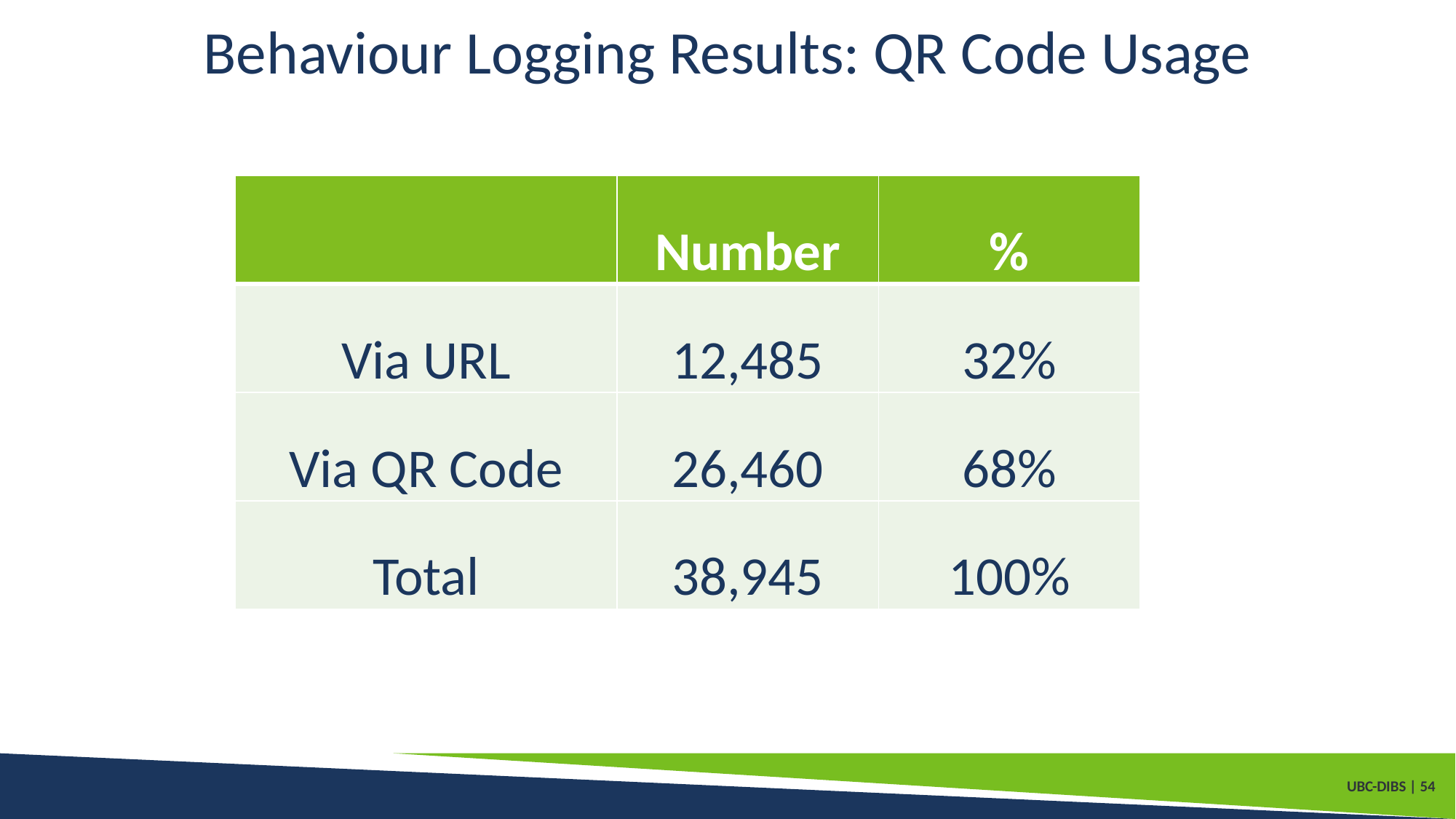

# Behaviour Logging Results: QR Code Usage
|  | Number | % |
| --- | --- | --- |
| Via URL | 12,485 | 32% |
| Via QR Code | 26,460 | 68% |
| Total | 38,945 | 100% |